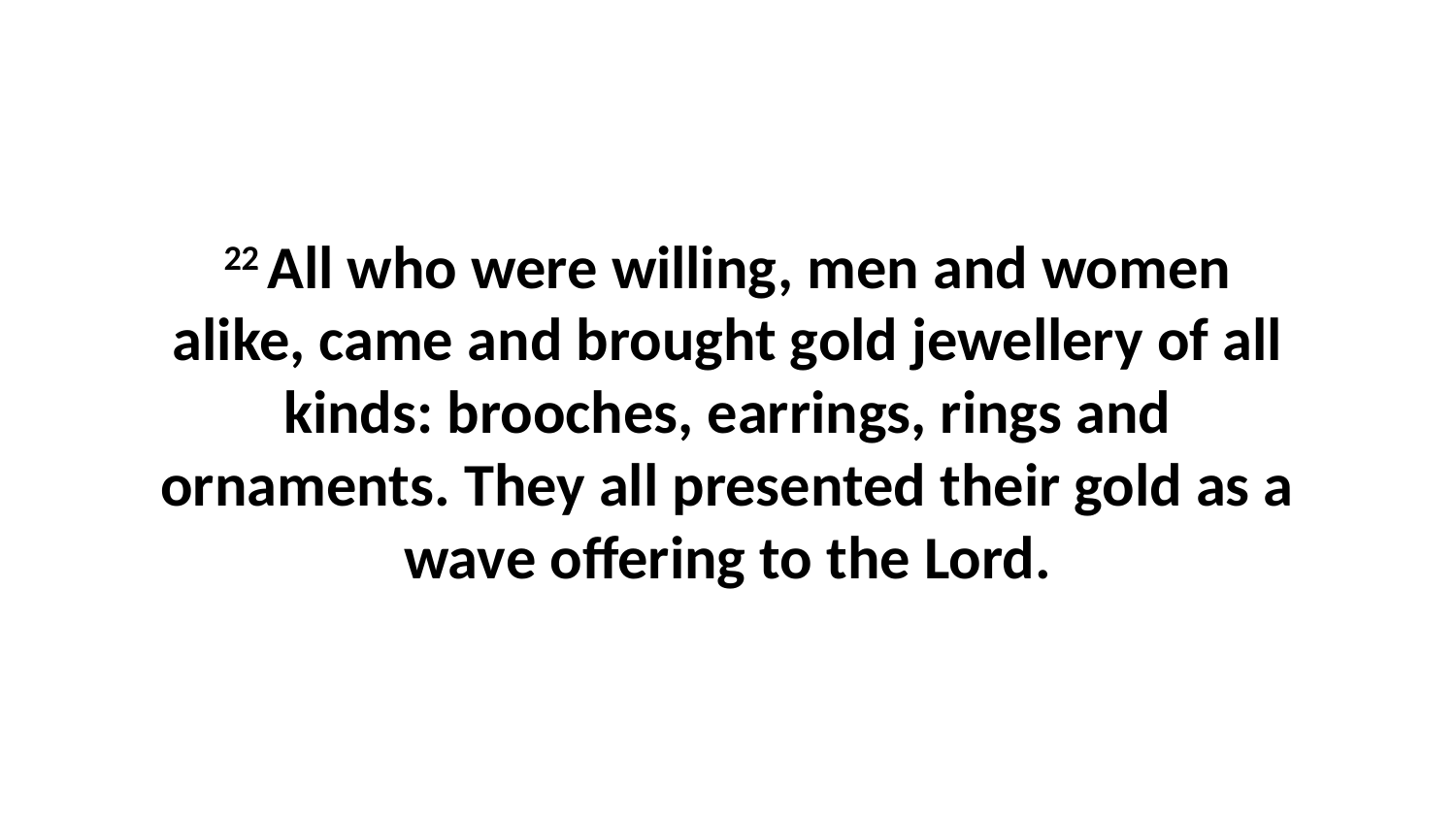

22 All who were willing, men and women alike, came and brought gold jewellery of all kinds: brooches, earrings, rings and ornaments. They all presented their gold as a wave offering to the Lord.